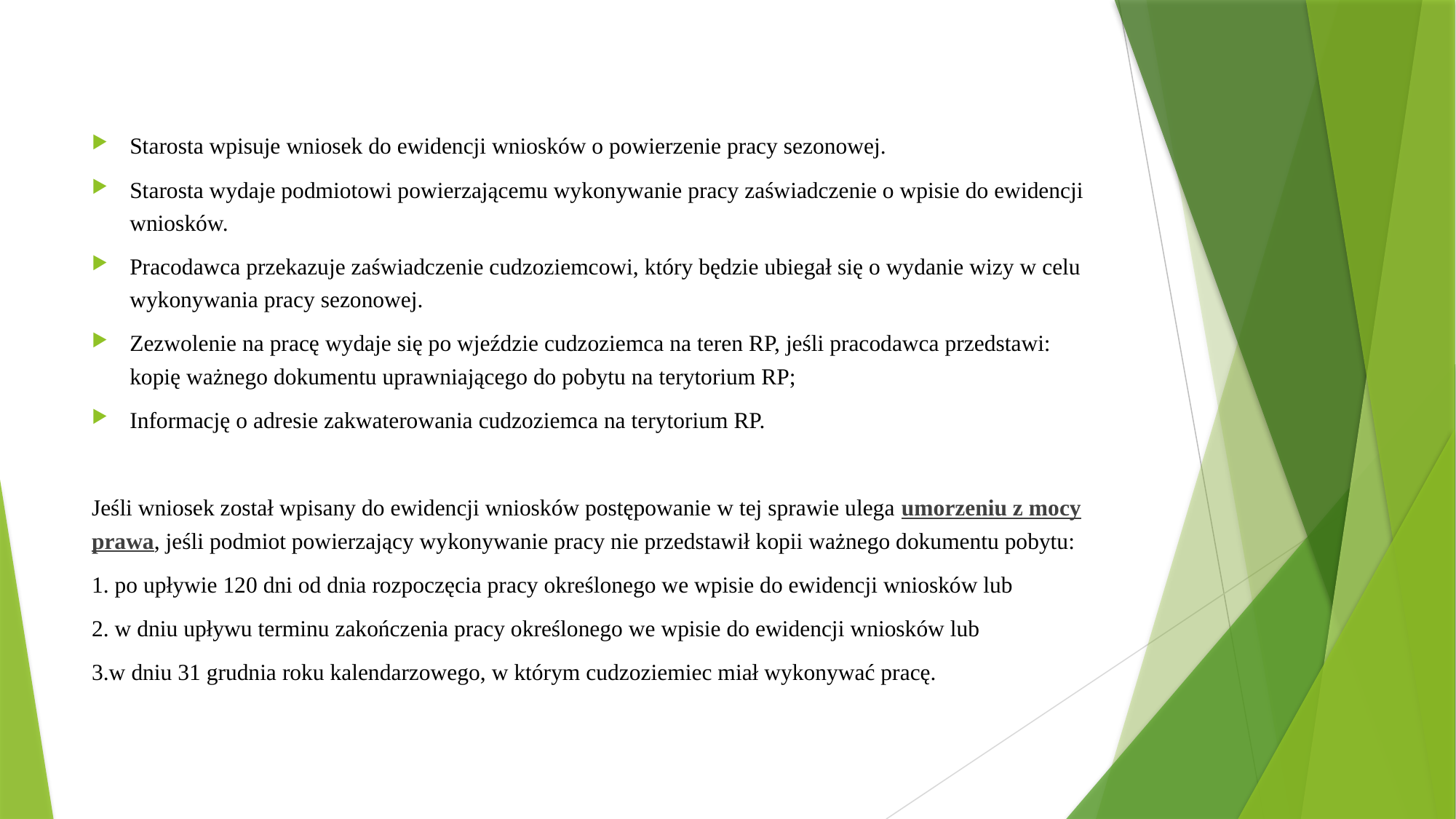

Starosta wpisuje wniosek do ewidencji wniosków o powierzenie pracy sezonowej.
Starosta wydaje podmiotowi powierzającemu wykonywanie pracy zaświadczenie o wpisie do ewidencji wniosków.
Pracodawca przekazuje zaświadczenie cudzoziemcowi, który będzie ubiegał się o wydanie wizy w celu wykonywania pracy sezonowej.
Zezwolenie na pracę wydaje się po wjeździe cudzoziemca na teren RP, jeśli pracodawca przedstawi: kopię ważnego dokumentu uprawniającego do pobytu na terytorium RP;
Informację o adresie zakwaterowania cudzoziemca na terytorium RP.

Jeśli wniosek został wpisany do ewidencji wniosków postępowanie w tej sprawie ulega umorzeniu z mocy prawa, jeśli podmiot powierzający wykonywanie pracy nie przedstawił kopii ważnego dokumentu pobytu:
1. po upływie 120 dni od dnia rozpoczęcia pracy określonego we wpisie do ewidencji wniosków lub
2. w dniu upływu terminu zakończenia pracy określonego we wpisie do ewidencji wniosków lub
3.w dniu 31 grudnia roku kalendarzowego, w którym cudzoziemiec miał wykonywać pracę.